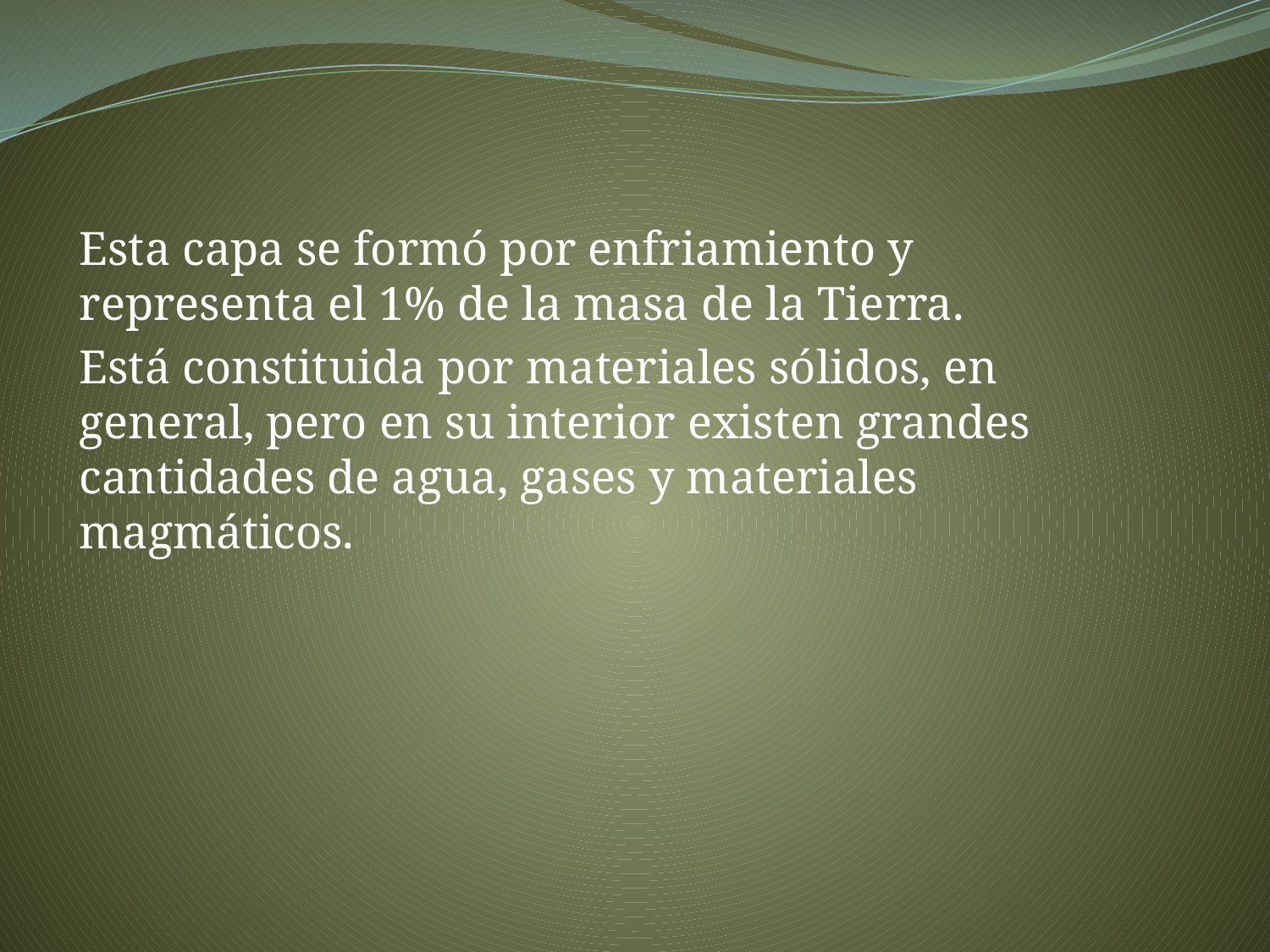

Esta capa se formó por enfriamiento y representa el 1% de la masa de la Tierra.
Está constituida por materiales sólidos, en general, pero en su interior existen grandes cantidades de agua, gases y materiales magmáticos.